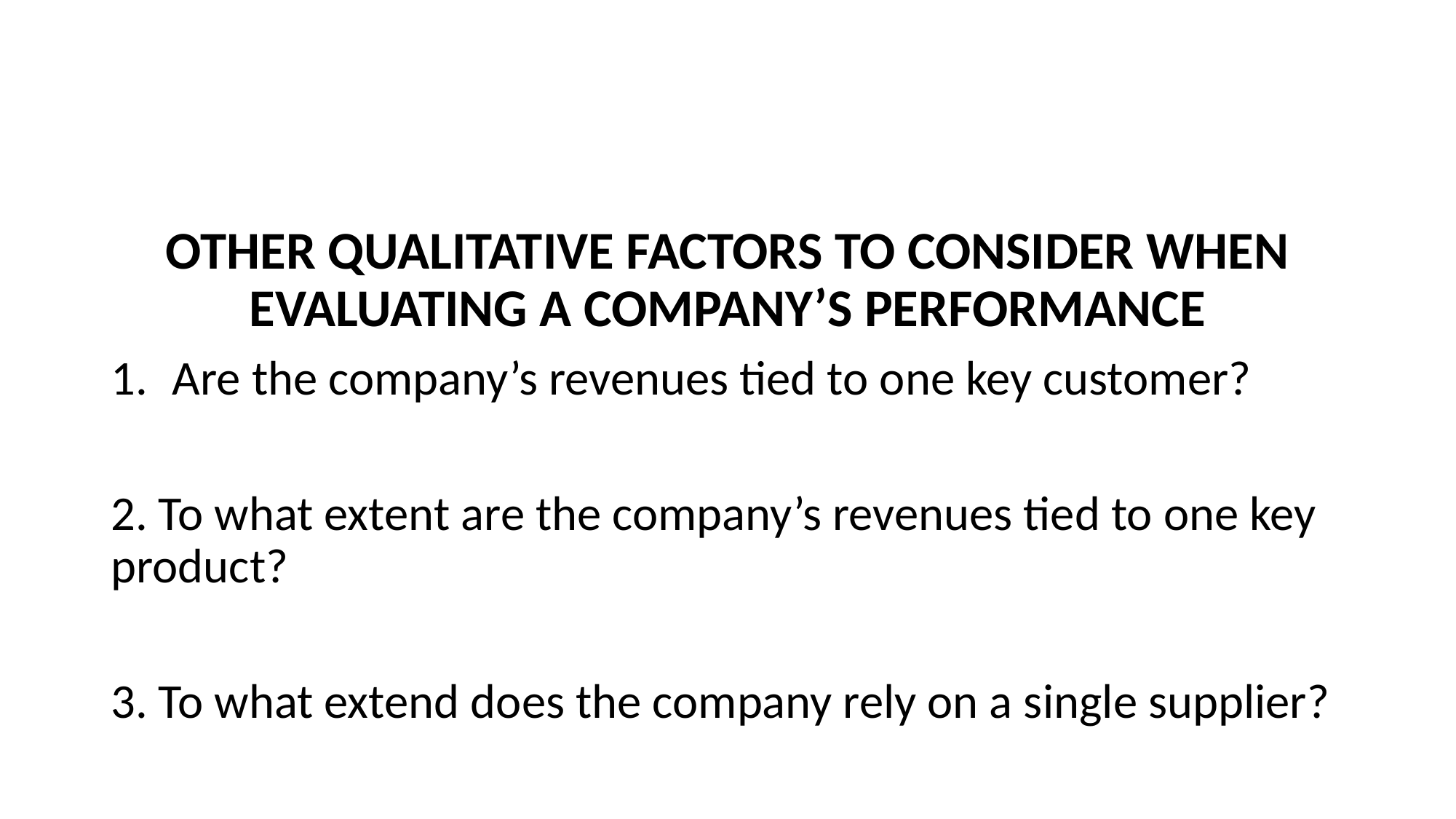

#
OTHER QUALITATIVE FACTORS TO CONSIDER WHEN EVALUATING A COMPANY’S PERFORMANCE
Are the company’s revenues tied to one key customer?

2. To what extent are the company’s revenues tied to one key product?

3. To what extend does the company rely on a single supplier?